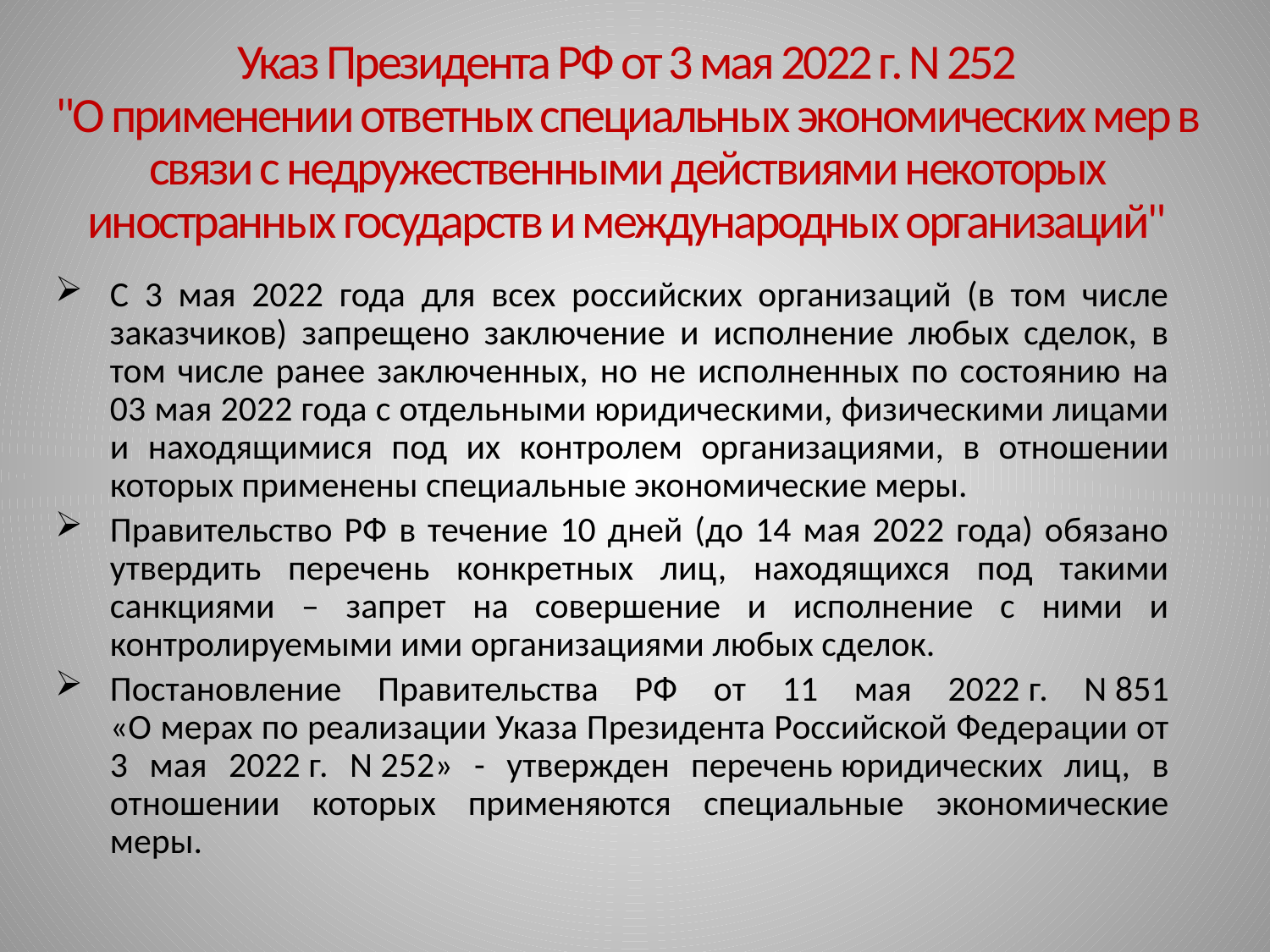

# Указ Президента РФ от 3 мая 2022 г. N 252 "О применении ответных специальных экономических мер в связи с недружественными действиями некоторых иностранных государств и международных организаций"
С 3 мая 2022 года для всех российских организаций (в том числе заказчиков) запрещено заключение и исполнение любых сделок, в том числе ранее заключенных, но не исполненных по состоянию на 03 мая 2022 года с отдельными юридическими, физическими лицами и находящимися под их контролем организациями, в отношении которых применены специальные экономические меры.
Правительство РФ в течение 10 дней (до 14 мая 2022 года) обязано утвердить перечень конкретных лиц, находящихся под такими санкциями – запрет на совершение и исполнение с ними и контролируемыми ими организациями любых сделок.
Постановление Правительства РФ от 11 мая 2022 г. N 851
«О мерах по реализации Указа Президента Российской Федерации от 3 мая 2022 г. N 252» - утвержден перечень юридических лиц, в отношении которых применяются специальные экономические меры.